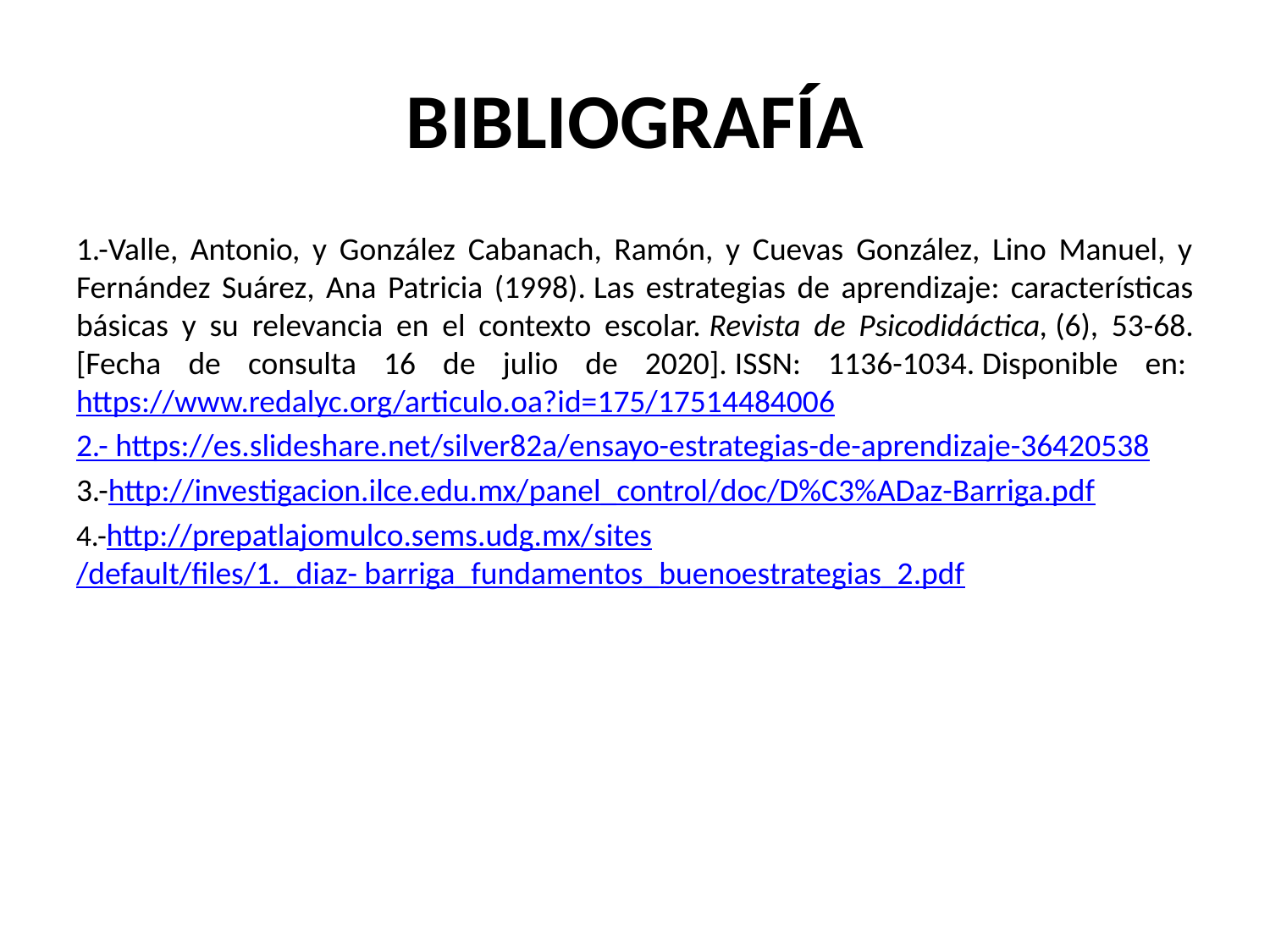

# BIBLIOGRAFÍA
1.-Valle, Antonio, y González Cabanach, Ramón, y Cuevas González, Lino Manuel, y Fernández Suárez, Ana Patricia (1998). Las estrategias de aprendizaje: características básicas y su relevancia en el contexto escolar. Revista de Psicodidáctica, (6), 53-68. [Fecha de consulta 16 de julio de 2020]. ISSN: 1136-1034. Disponible en: https://www.redalyc.org/articulo.oa?id=175/17514484006
2.- https://es.slideshare.net/silver82a/ensayo-estrategias-de-aprendizaje-36420538
3.-http://investigacion.ilce.edu.mx/panel_control/doc/D%C3%ADaz-Barriga.pdf
4.-http://prepatlajomulco.sems.udg.mx/sites/default/files/1._diaz- barriga_fundamentos_buenoestrategias_2.pdf